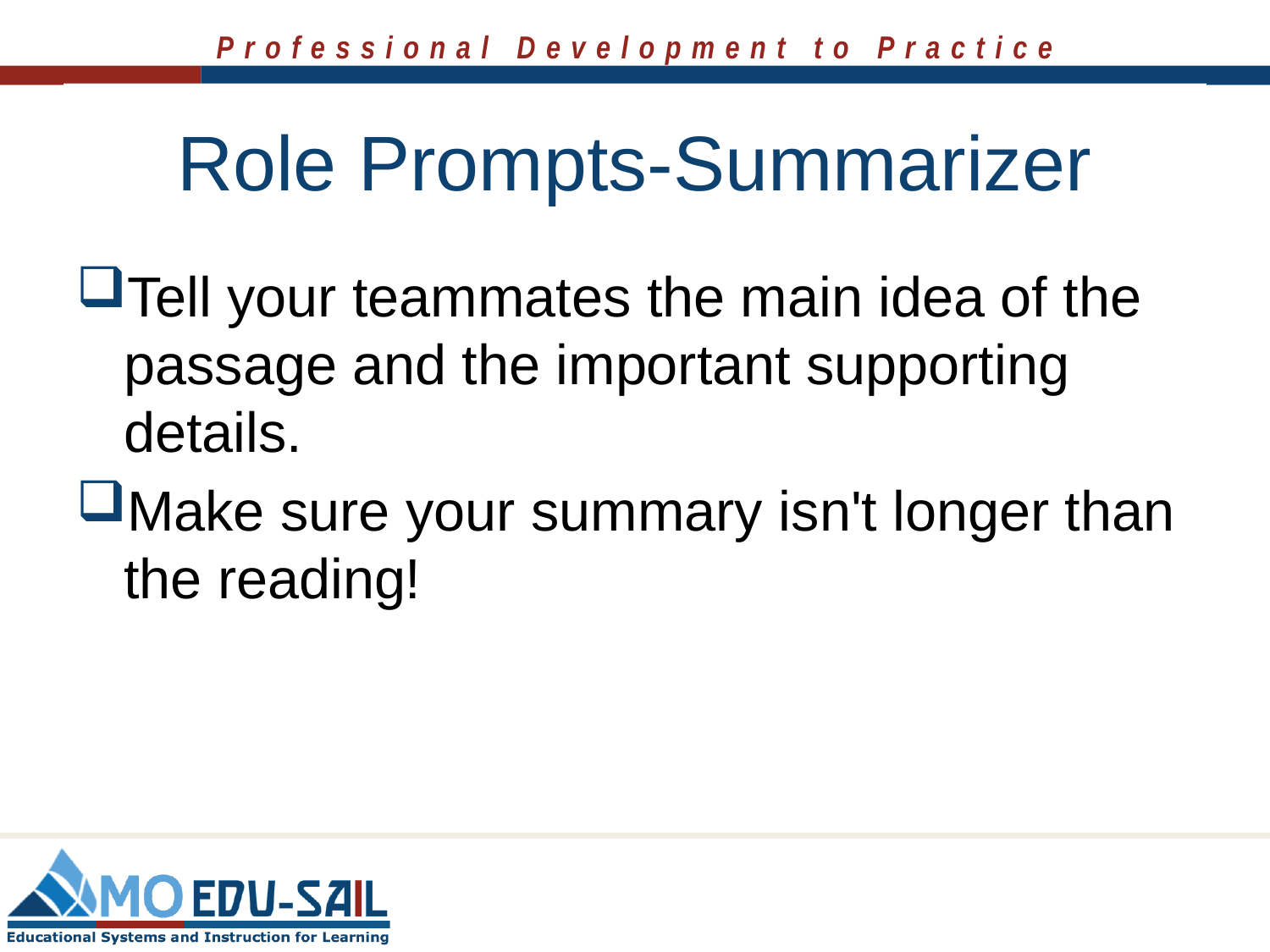

# Role Prompts-Summarizer
Tell your teammates the main idea of the passage and the important supporting details.
Make sure your summary isn't longer than the reading!